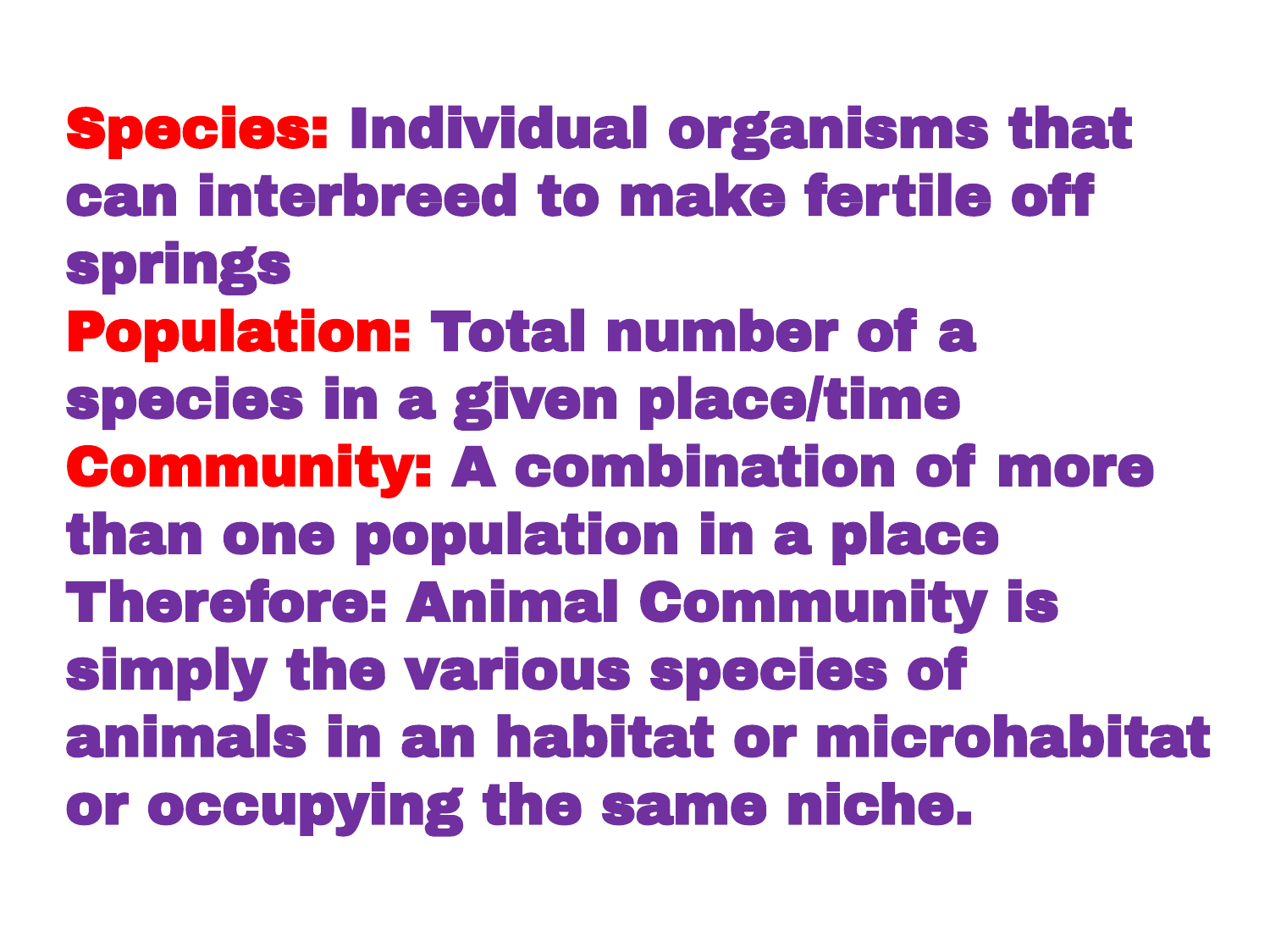

Species: Individual organisms that can interbreed to make fertile off springs
Population: Total number of a species in a given place/time
Community: A combination of more than one population in a place
Therefore: Animal Community is simply the various species of animals in an habitat or microhabitat or occupying the same niche.